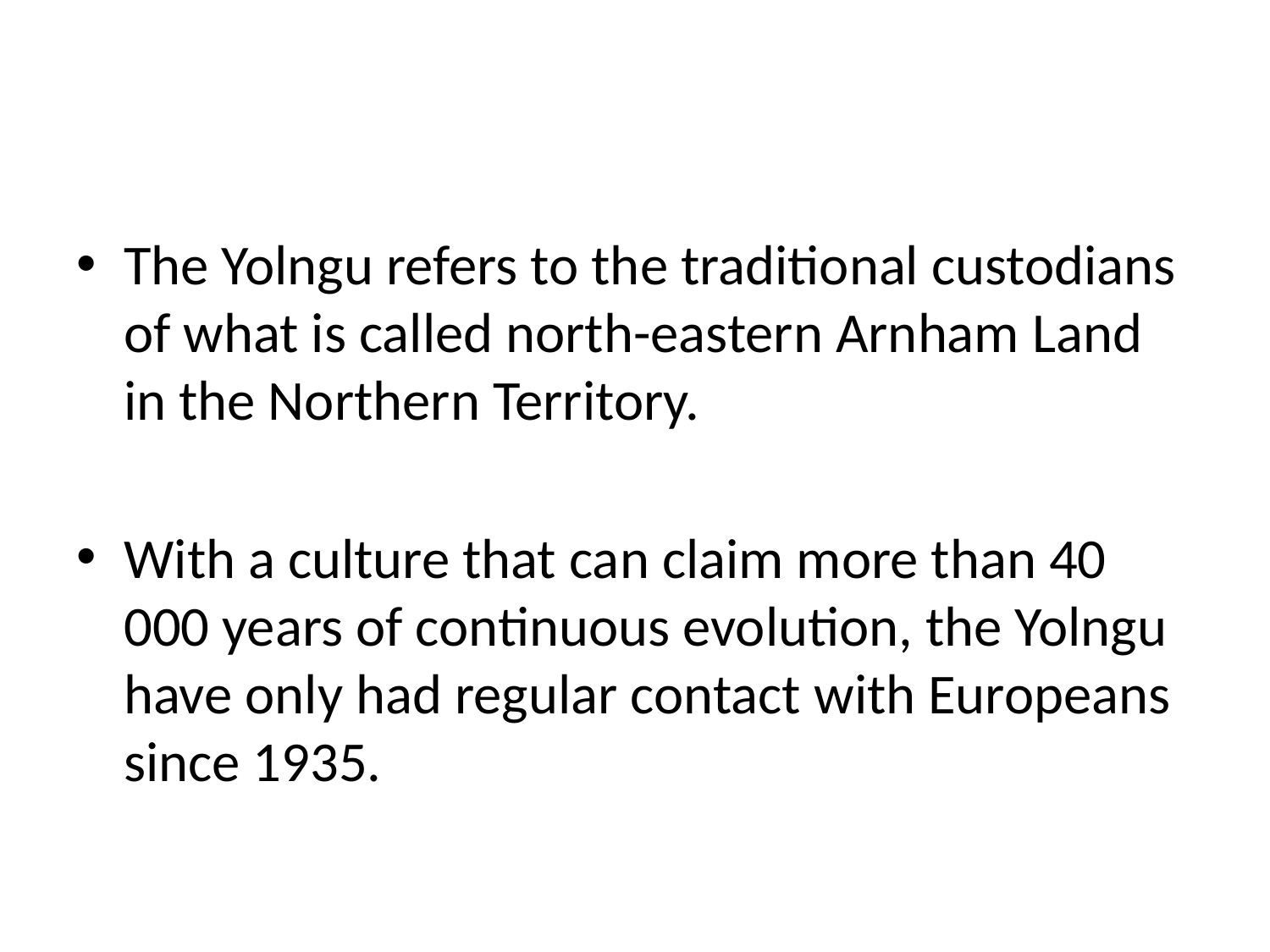

The Yolngu refers to the traditional custodians of what is called north-eastern Arnham Land in the Northern Territory.

With a culture that can claim more than 40 000 years of continuous evolution, the Yolngu have only had regular contact with Europeans since 1935.